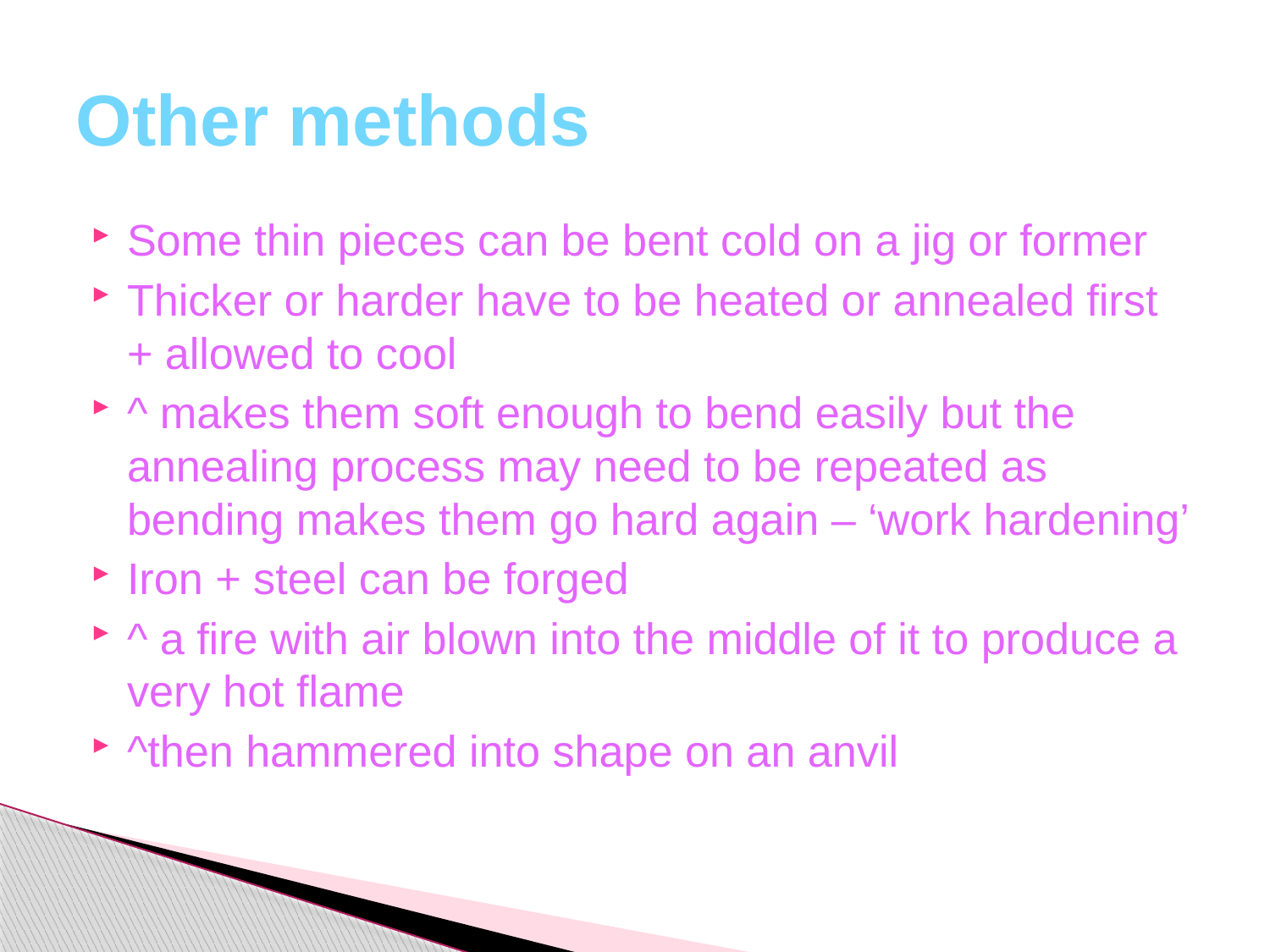

# Other methods
Some thin pieces can be bent cold on a jig or former
Thicker or harder have to be heated or annealed first + allowed to cool
^ makes them soft enough to bend easily but the annealing process may need to be repeated as bending makes them go hard again – ‘work hardening’
Iron + steel can be forged
^ a fire with air blown into the middle of it to produce a very hot flame
^then hammered into shape on an anvil